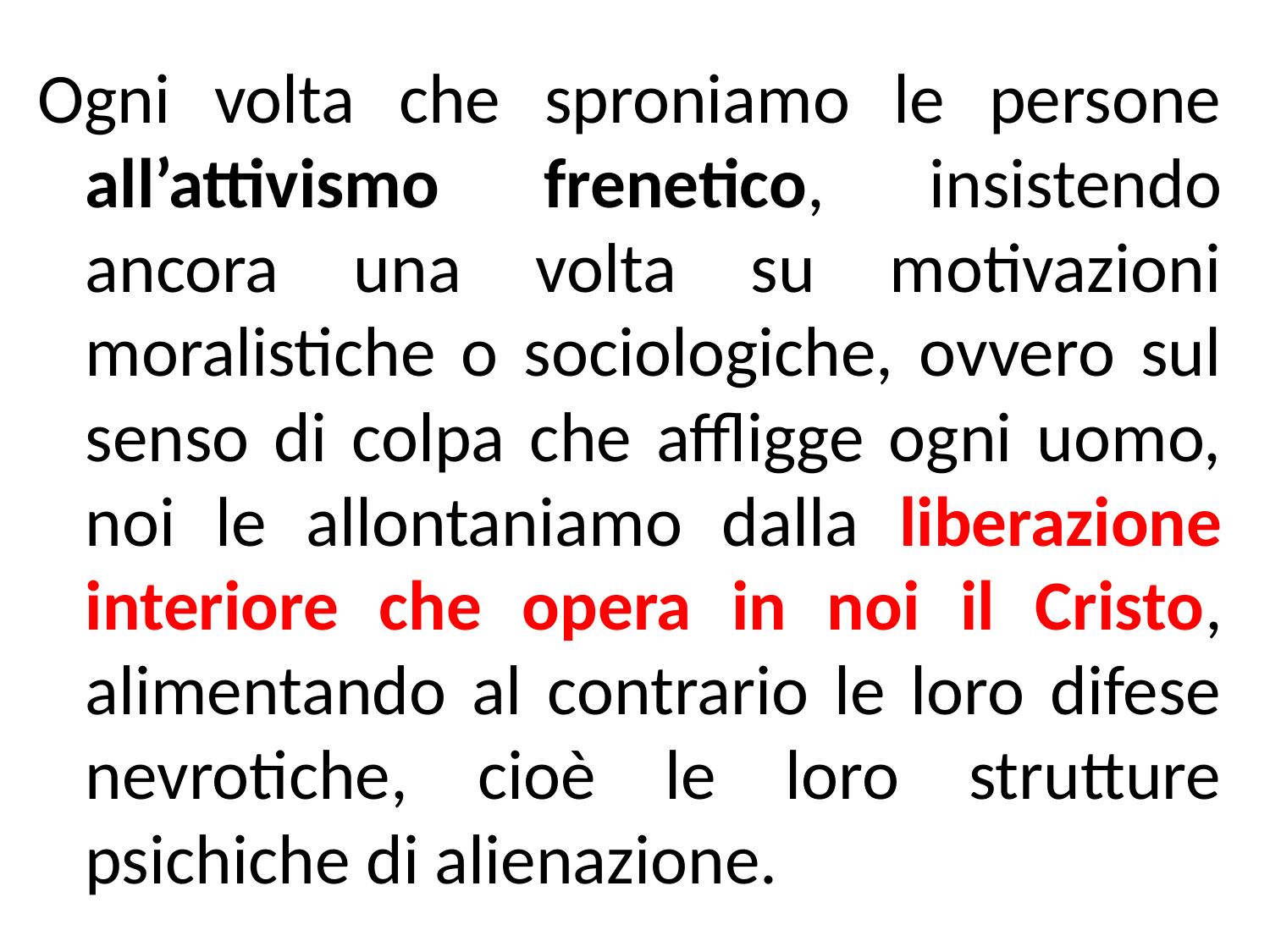

Ogni volta che sproniamo le persone all’attivismo frenetico, insistendo ancora una volta su motivazioni moralistiche o sociologiche, ovvero sul senso di colpa che affligge ogni uomo, noi le allontaniamo dalla liberazione interiore che opera in noi il Cristo, alimentando al contrario le loro difese nevrotiche, cioè le loro strutture psichiche di alienazione.